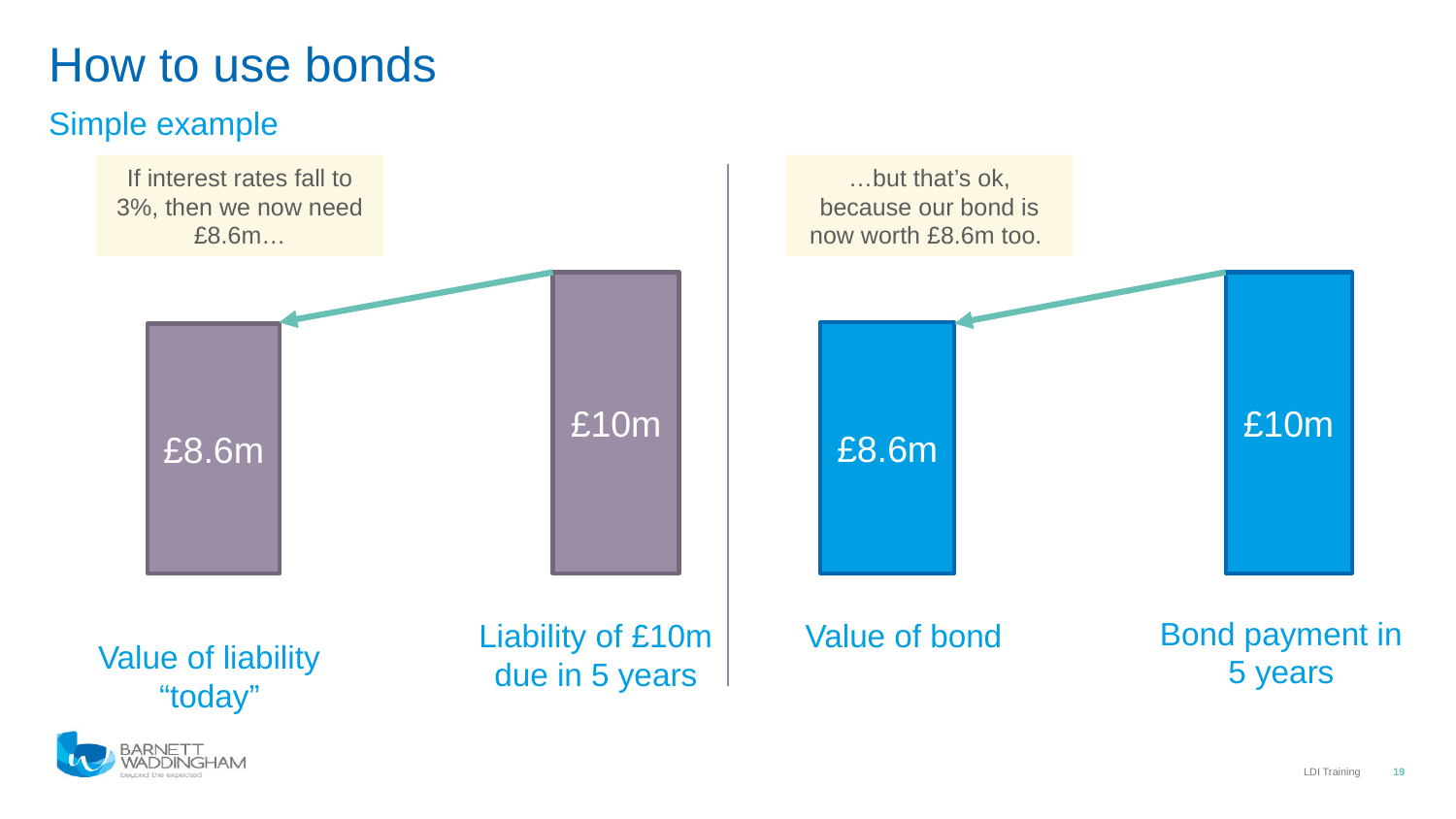

How to use bonds
Simple example
…but that’s ok, because our bond is now worth £8.6m too.
If interest rates fall to 3%, then we now need £8.6m…
£10m
£10m
£8.6m
£8.6m
Bond payment in 5 years
Liability of £10m due in 5 years
Value of bond
Value of liability “today”
19